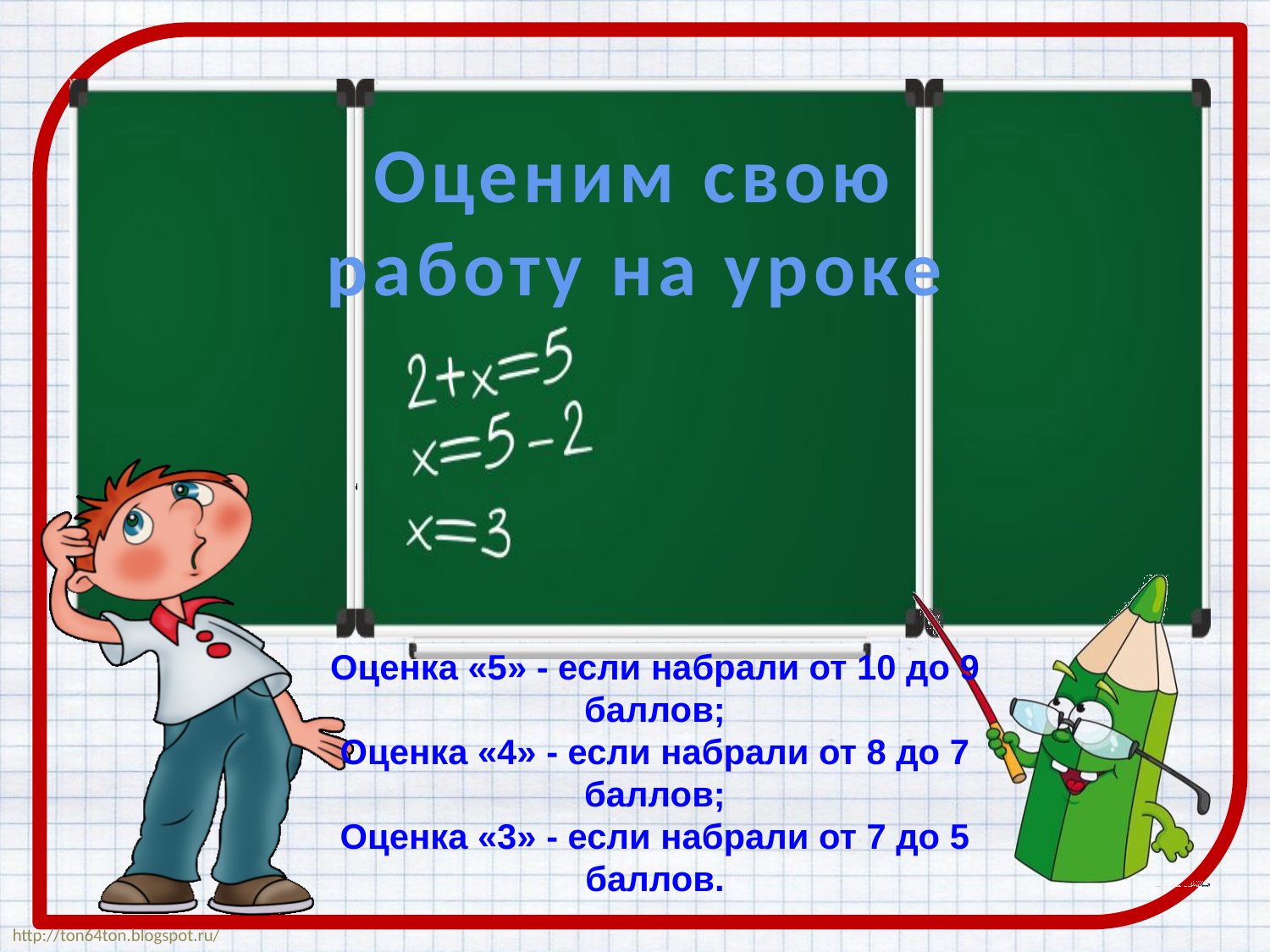

# Оценим свою работу на уроке
Оценка «5» - если набрали от 10 до 9 баллов;
Оценка «4» - если набрали от 8 до 7 баллов;
Оценка «3» - если набрали от 7 до 5 баллов.